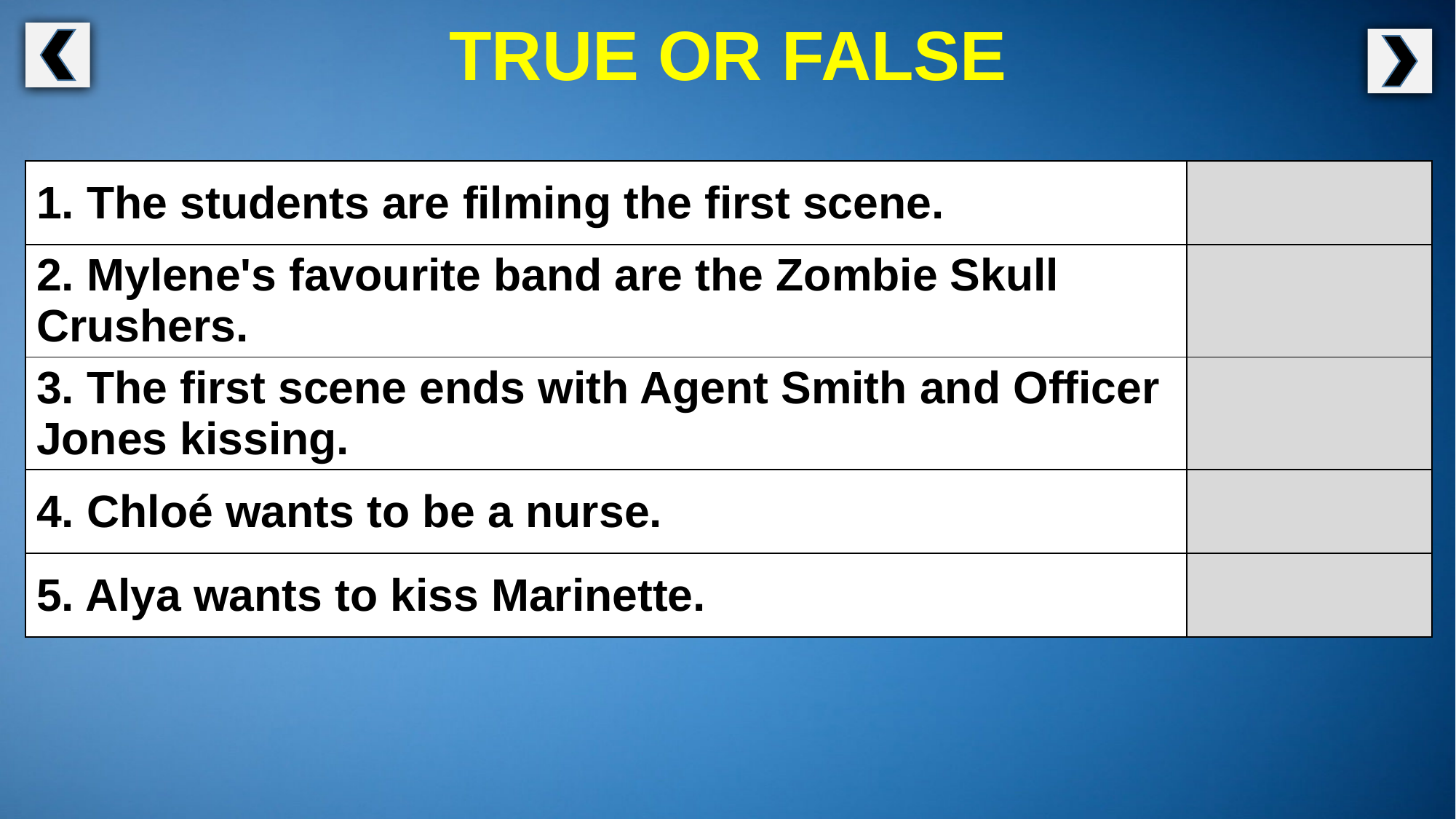

TRUE OR FALSE

| 1. The students are filming the first scene. |  |
| --- | --- |
| 2. Mylene's favourite band are the Zombie Skull Crushers. |  |
| 3. The first scene ends with Agent Smith and Officer Jones kissing. |  |
| 4. Chloé wants to be a nurse. |  |
| 5. Alya wants to kiss Marinette. |  |